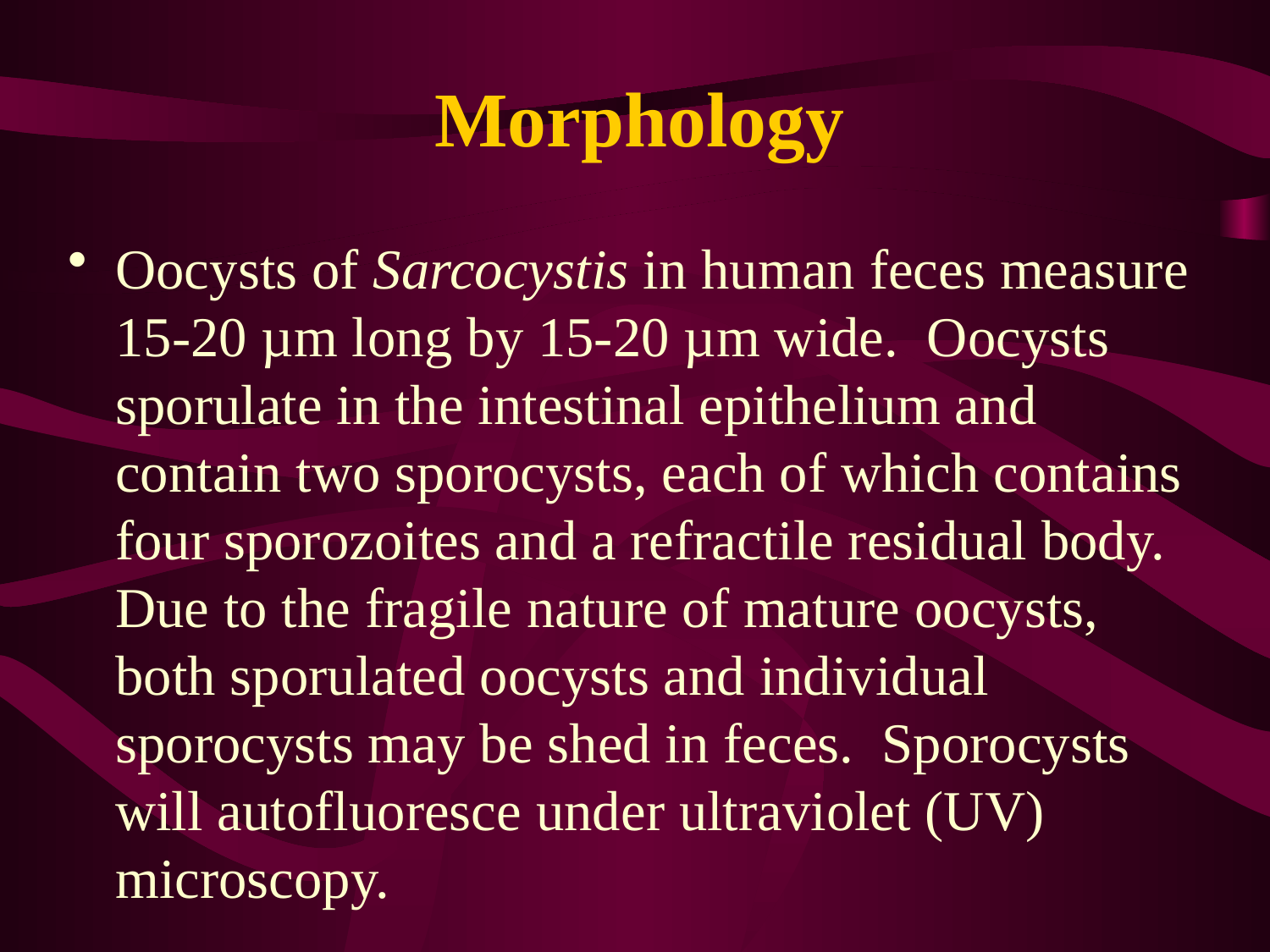

# Morphology
Oocysts of Sarcocystis in human feces measure 15-20 µm long by 15-20 µm wide.  Oocysts sporulate in the intestinal epithelium and contain two sporocysts, each of which contains four sporozoites and a refractile residual body.  Due to the fragile nature of mature oocysts, both sporulated oocysts and individual sporocysts may be shed in feces.  Sporocysts will autofluoresce under ultraviolet (UV) microscopy.